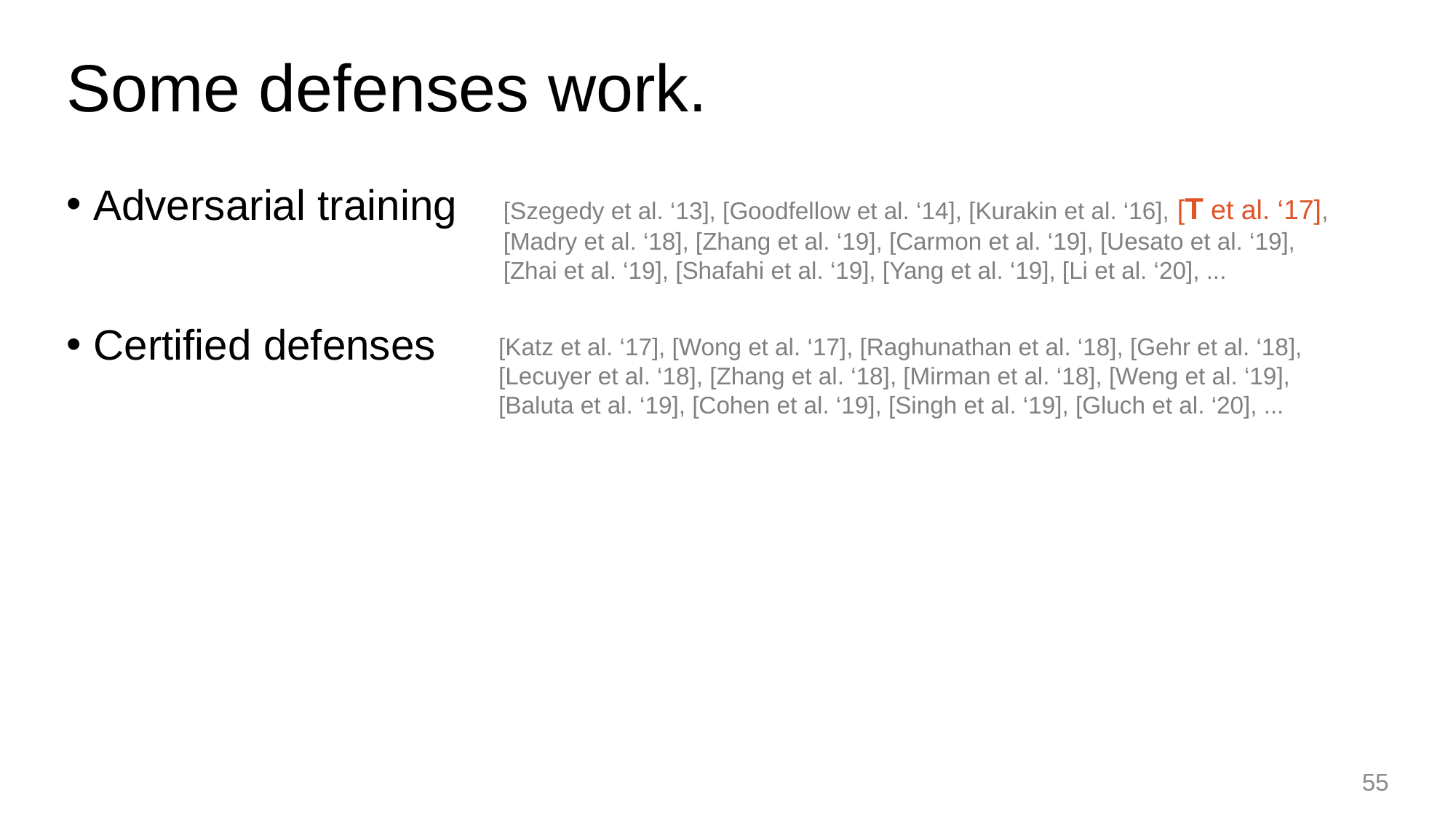

# Some defenses work.
Adversarial training

Certified defenses

[Szegedy et al. ‘13], [Goodfellow et al. ‘14], [Kurakin et al. ‘16], [T et al. ‘17],
[Madry et al. ‘18], [Zhang et al. ‘19], [Carmon et al. ‘19], [Uesato et al. ‘19],
[Zhai et al. ‘19], [Shafahi et al. ‘19], [Yang et al. ‘19], [Li et al. ‘20], ...
[Katz et al. ‘17], [Wong et al. ‘17], [Raghunathan et al. ‘18], [Gehr et al. ‘18],
[Lecuyer et al. ‘18], [Zhang et al. ‘18], [Mirman et al. ‘18], [Weng et al. ‘19],
[Baluta et al. ‘19], [Cohen et al. ‘19], [Singh et al. ‘19], [Gluch et al. ‘20], ...
55